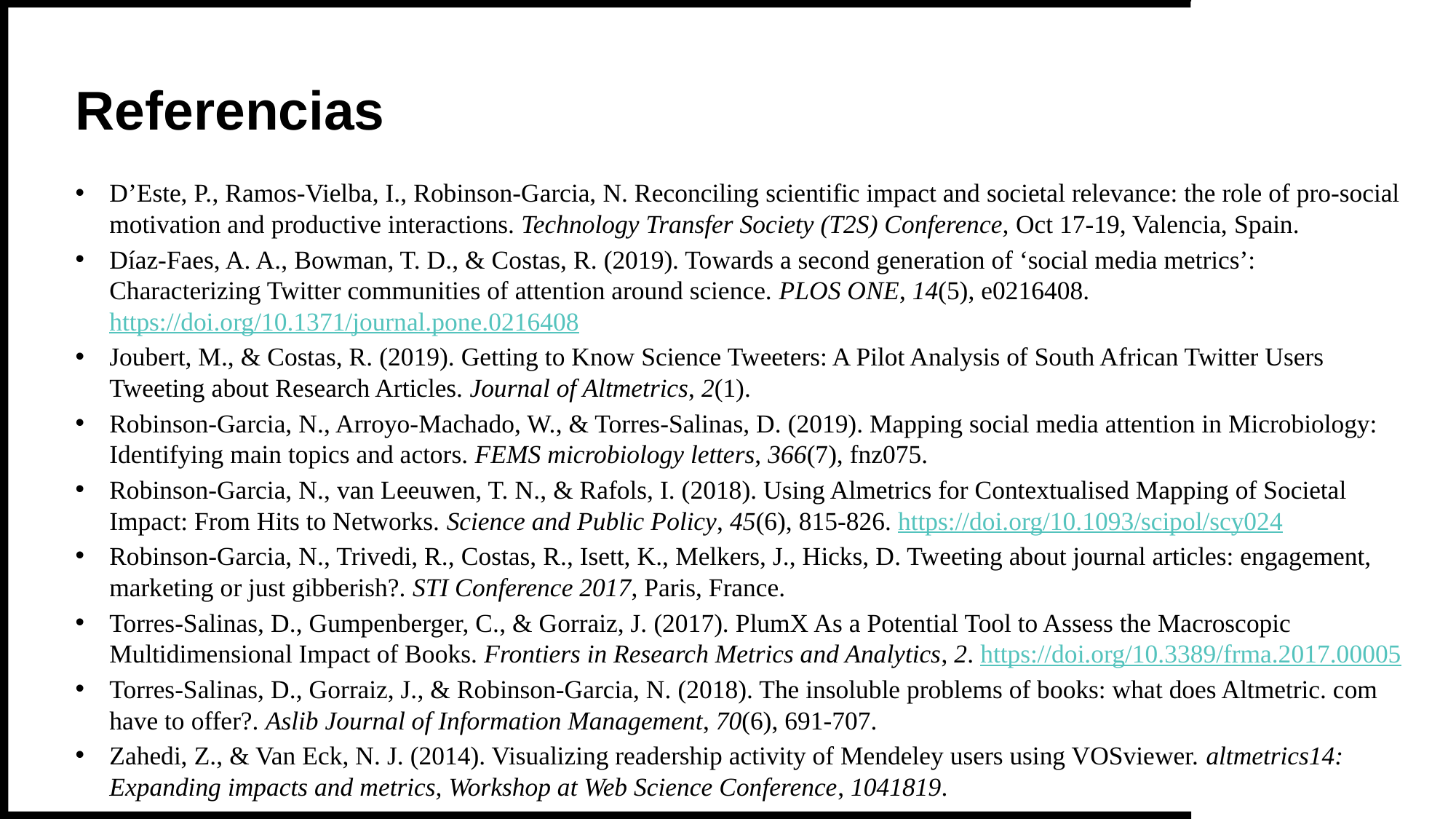

WOODGROVE BANK
Referencias

D’Este, P., Ramos-Vielba, I., Robinson-Garcia, N. Reconciling scientific impact and societal relevance: the role of pro-social motivation and productive interactions. Technology Transfer Society (T2S) Conference, Oct 17-19, Valencia, Spain.
Díaz-Faes, A. A., Bowman, T. D., & Costas, R. (2019). Towards a second generation of ‘social media metrics’: Characterizing Twitter communities of attention around science. PLOS ONE, 14(5), e0216408. https://doi.org/10.1371/journal.pone.0216408
Joubert, M., & Costas, R. (2019). Getting to Know Science Tweeters: A Pilot Analysis of South African Twitter Users Tweeting about Research Articles. Journal of Altmetrics, 2(1).
Robinson-Garcia, N., Arroyo-Machado, W., & Torres-Salinas, D. (2019). Mapping social media attention in Microbiology: Identifying main topics and actors. FEMS microbiology letters, 366(7), fnz075.
Robinson-Garcia, N., van Leeuwen, T. N., & Rafols, I. (2018). Using Almetrics for Contextualised Mapping of Societal Impact: From Hits to Networks. Science and Public Policy, 45(6), 815-826. https://doi.org/10.1093/scipol/scy024
Robinson-Garcia, N., Trivedi, R., Costas, R., Isett, K., Melkers, J., Hicks, D. Tweeting about journal articles: engagement, marketing or just gibberish?. STI Conference 2017, Paris, France.
Torres-Salinas, D., Gumpenberger, C., & Gorraiz, J. (2017). PlumX As a Potential Tool to Assess the Macroscopic Multidimensional Impact of Books. Frontiers in Research Metrics and Analytics, 2. https://doi.org/10.3389/frma.2017.00005
Torres-Salinas, D., Gorraiz, J., & Robinson-Garcia, N. (2018). The insoluble problems of books: what does Altmetric. com have to offer?. Aslib Journal of Information Management, 70(6), 691-707.
Zahedi, Z., & Van Eck, N. J. (2014). Visualizing readership activity of Mendeley users using VOSviewer. altmetrics14: Expanding impacts and metrics, Workshop at Web Science Conference, 1041819.